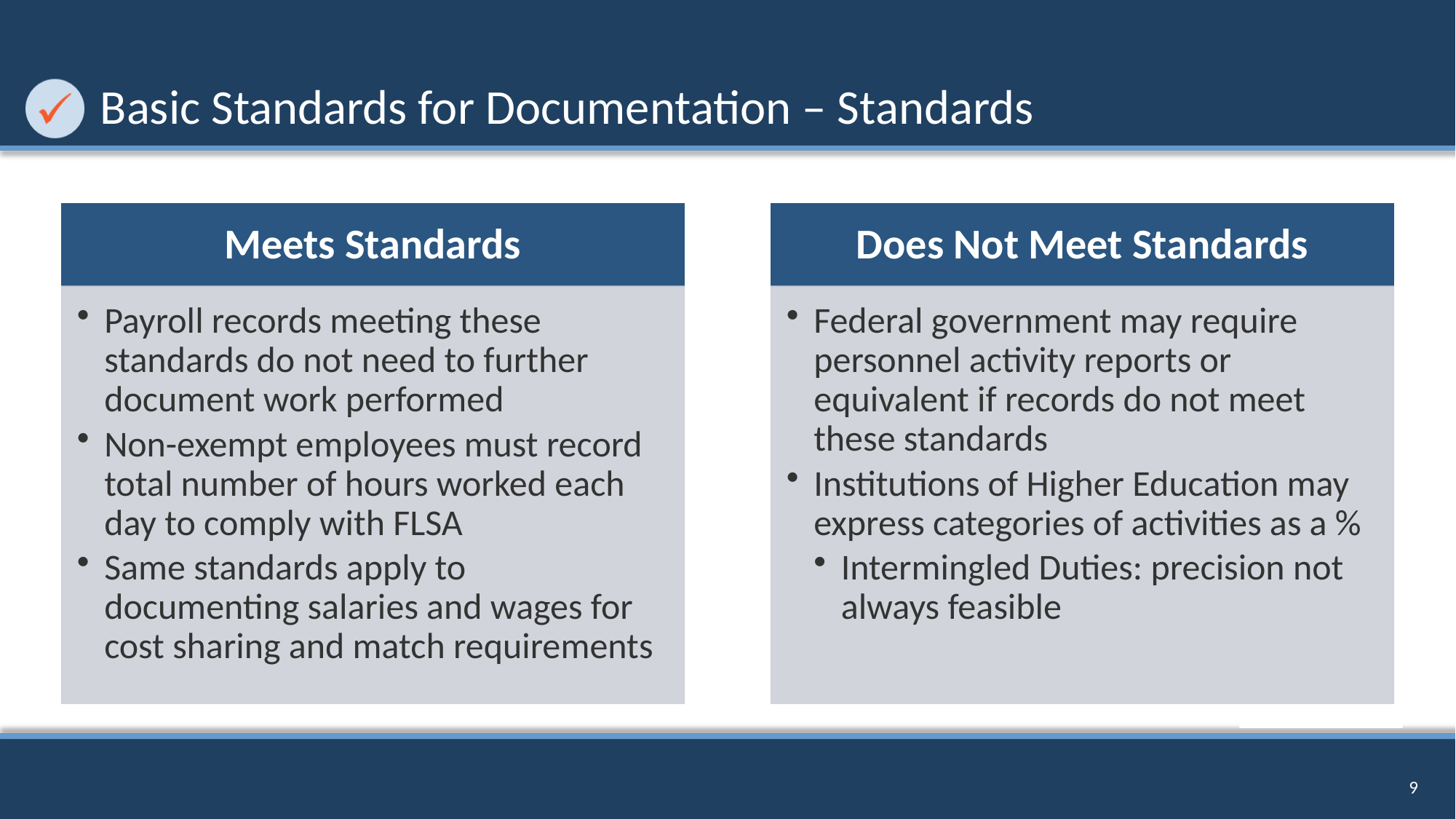

# Basic Standards for Documentation – Standards
Meets Standards
Payroll records meeting these standards do not need to further document work performed
Non-exempt employees must record total number of hours worked each day to comply with FLSA
Same standards apply to documenting salaries and wages for cost sharing and match requirements
Does Not Meet Standards
Federal government may require personnel activity reports or equivalent if records do not meet these standards
Institutions of Higher Education may express categories of activities as a %
Intermingled Duties: precision not always feasible

9